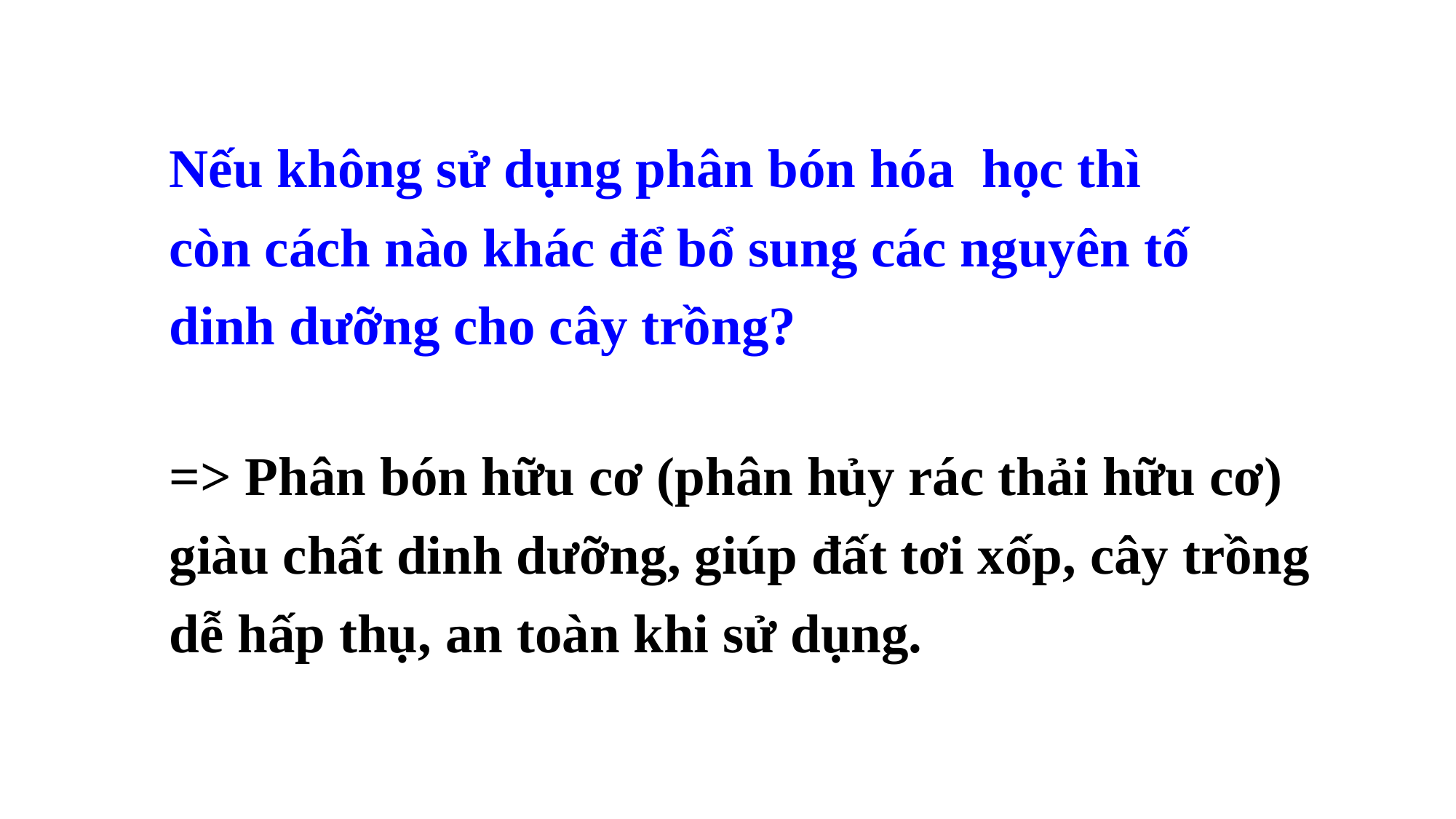

Nếu không sử dụng phân bón hóa  học thì còn cách nào khác để bổ sung các nguyên tố dinh dưỡng cho cây trồng?
=> Phân bón hữu cơ (phân hủy rác thải hữu cơ) giàu chất dinh dưỡng, giúp đất tơi xốp, cây trồng dễ hấp thụ, an toàn khi sử dụng.